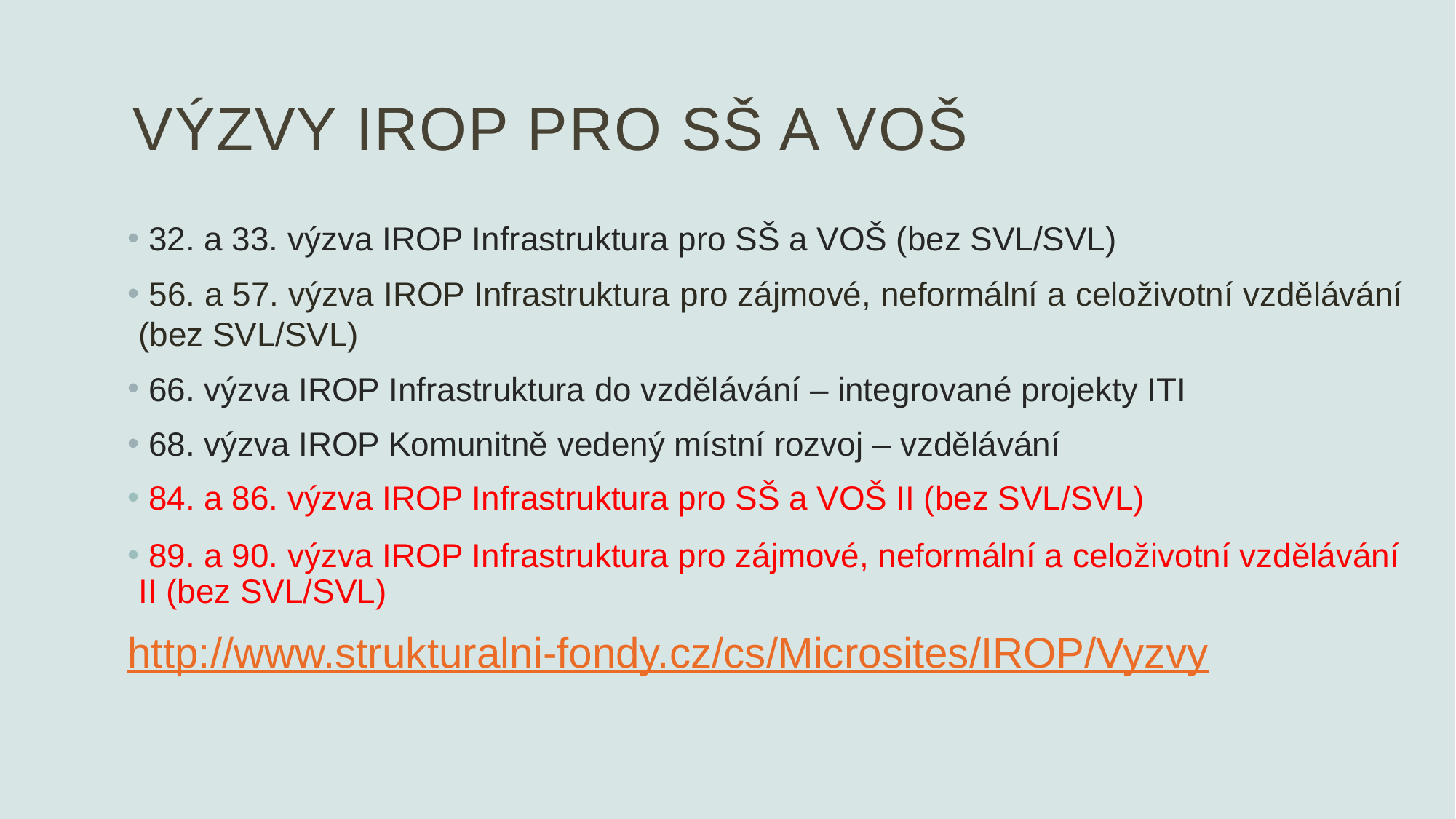

# Výzvy irop pro sš a Voš
 32. a 33. výzva IROP Infrastruktura pro SŠ a VOŠ (bez SVL/SVL)
 56. a 57. výzva IROP Infrastruktura pro zájmové, neformální a celoživotní vzdělávání (bez SVL/SVL)
 66. výzva IROP Infrastruktura do vzdělávání – integrované projekty ITI
 68. výzva IROP Komunitně vedený místní rozvoj – vzdělávání
 84. a 86. výzva IROP Infrastruktura pro SŠ a VOŠ II (bez SVL/SVL)
 89. a 90. výzva IROP Infrastruktura pro zájmové, neformální a celoživotní vzdělávání II (bez SVL/SVL)
http://www.strukturalni-fondy.cz/cs/Microsites/IROP/Vyzvy